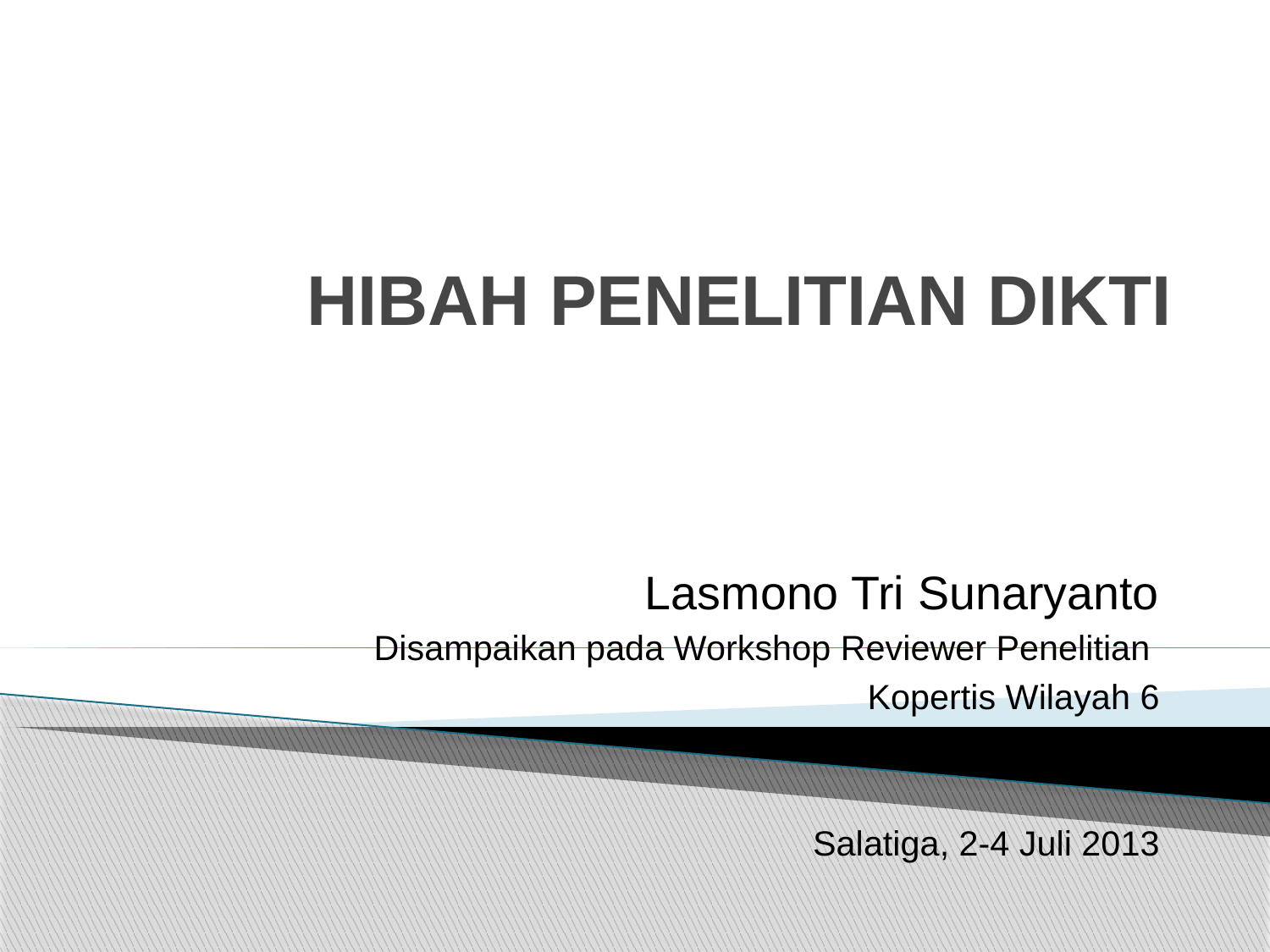

# HIBAH PENELITIAN DIKTI
Lasmono Tri Sunaryanto
Disampaikan pada Workshop Reviewer Penelitian
Kopertis Wilayah 6

Salatiga, 2-4 Juli 2013